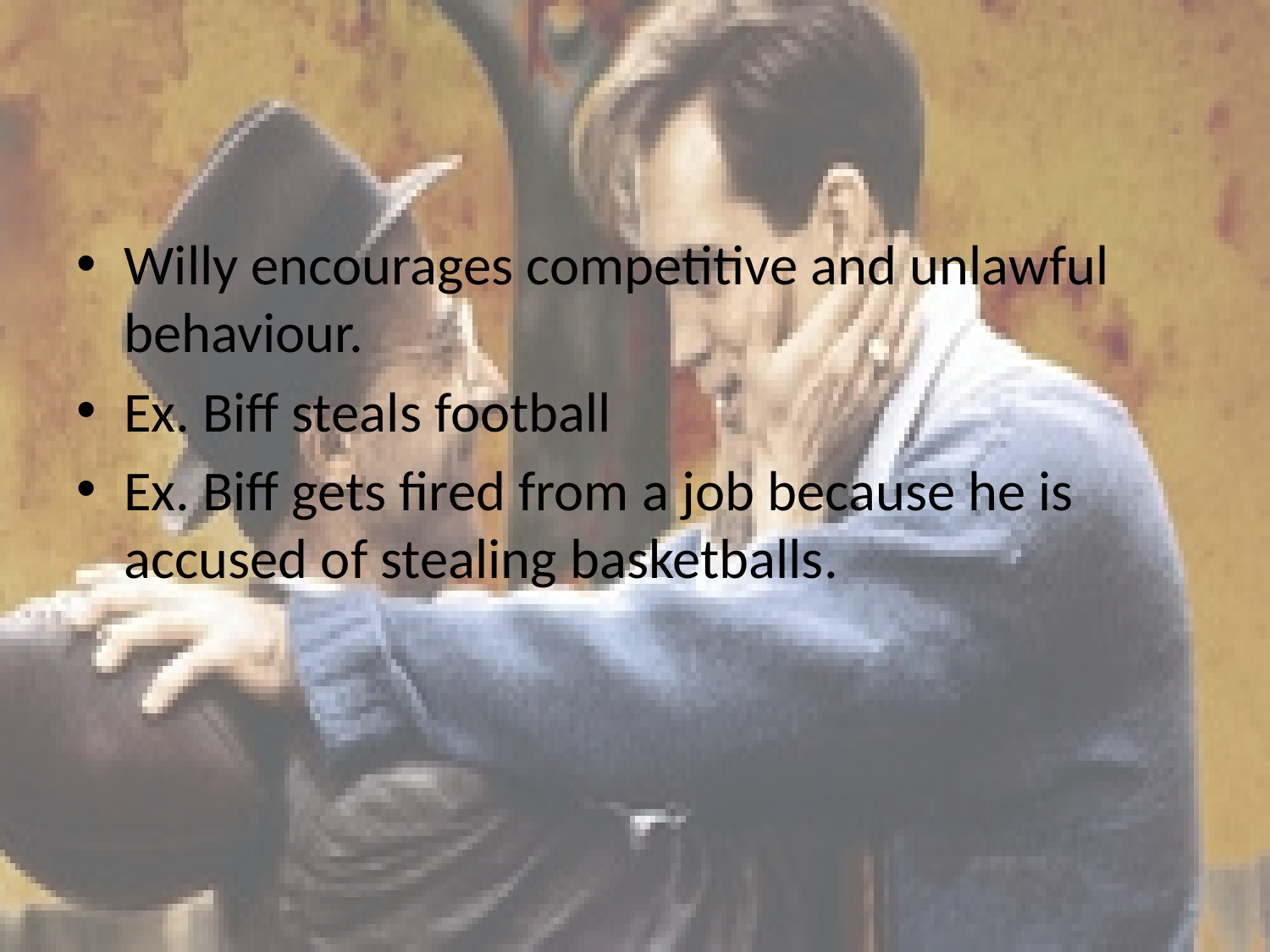

#
Willy encourages competitive and unlawful behaviour.
Ex. Biff steals football
Ex. Biff gets fired from a job because he is accused of stealing basketballs.